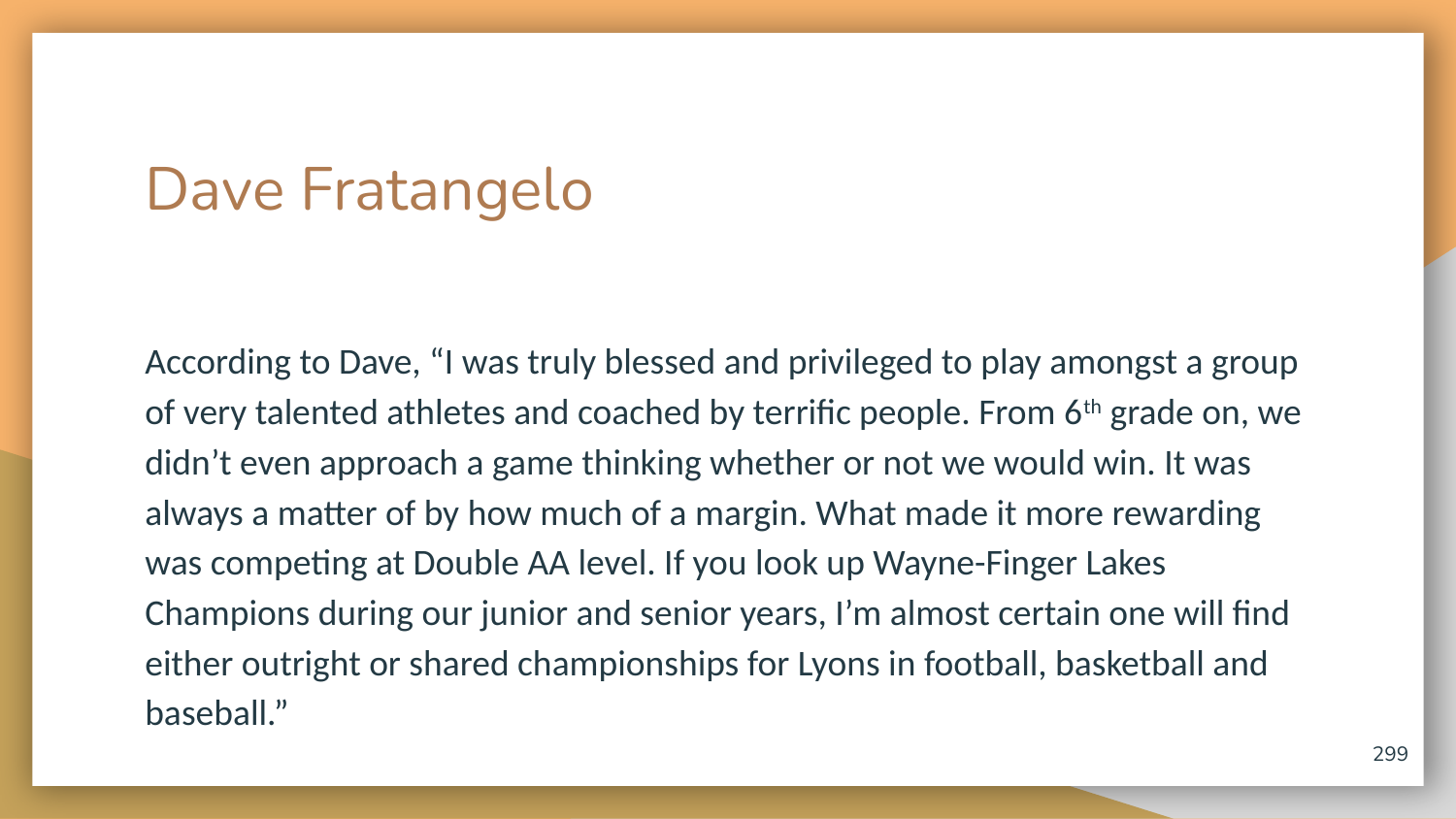

# Dave Fratangelo
According to Dave, “I was truly blessed and privileged to play amongst a group of very talented athletes and coached by terrific people. From 6th grade on, we didn’t even approach a game thinking whether or not we would win. It was always a matter of by how much of a margin. What made it more rewarding was competing at Double AA level. If you look up Wayne-Finger Lakes Champions during our junior and senior years, I’m almost certain one will find either outright or shared championships for Lyons in football, basketball and baseball.”
299